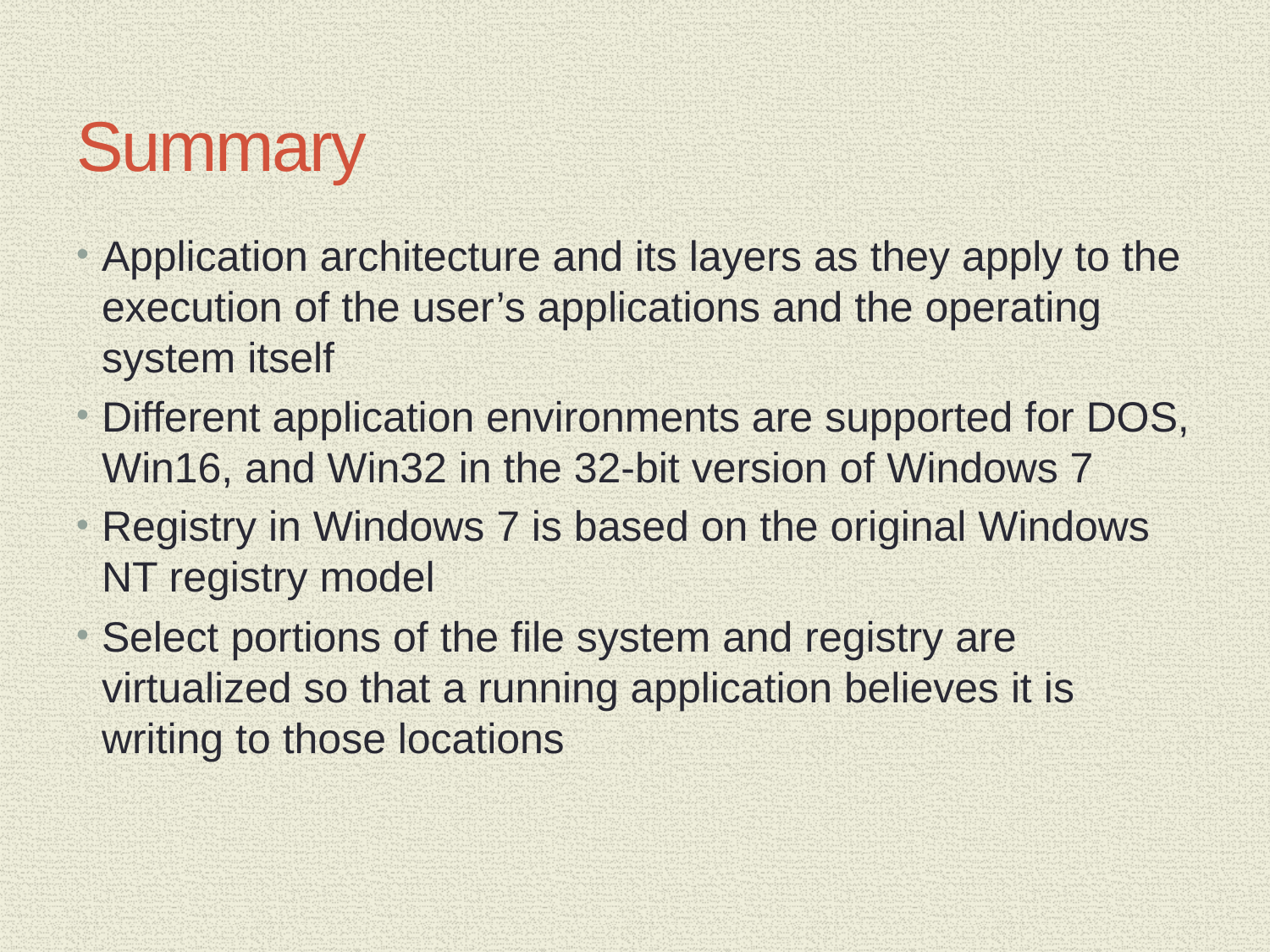

# Summary
Application architecture and its layers as they apply to the execution of the user’s applications and the operating system itself
Different application environments are supported for DOS, Win16, and Win32 in the 32-bit version of Windows 7
Registry in Windows 7 is based on the original Windows NT registry model
Select portions of the file system and registry are virtualized so that a running application believes it is writing to those locations